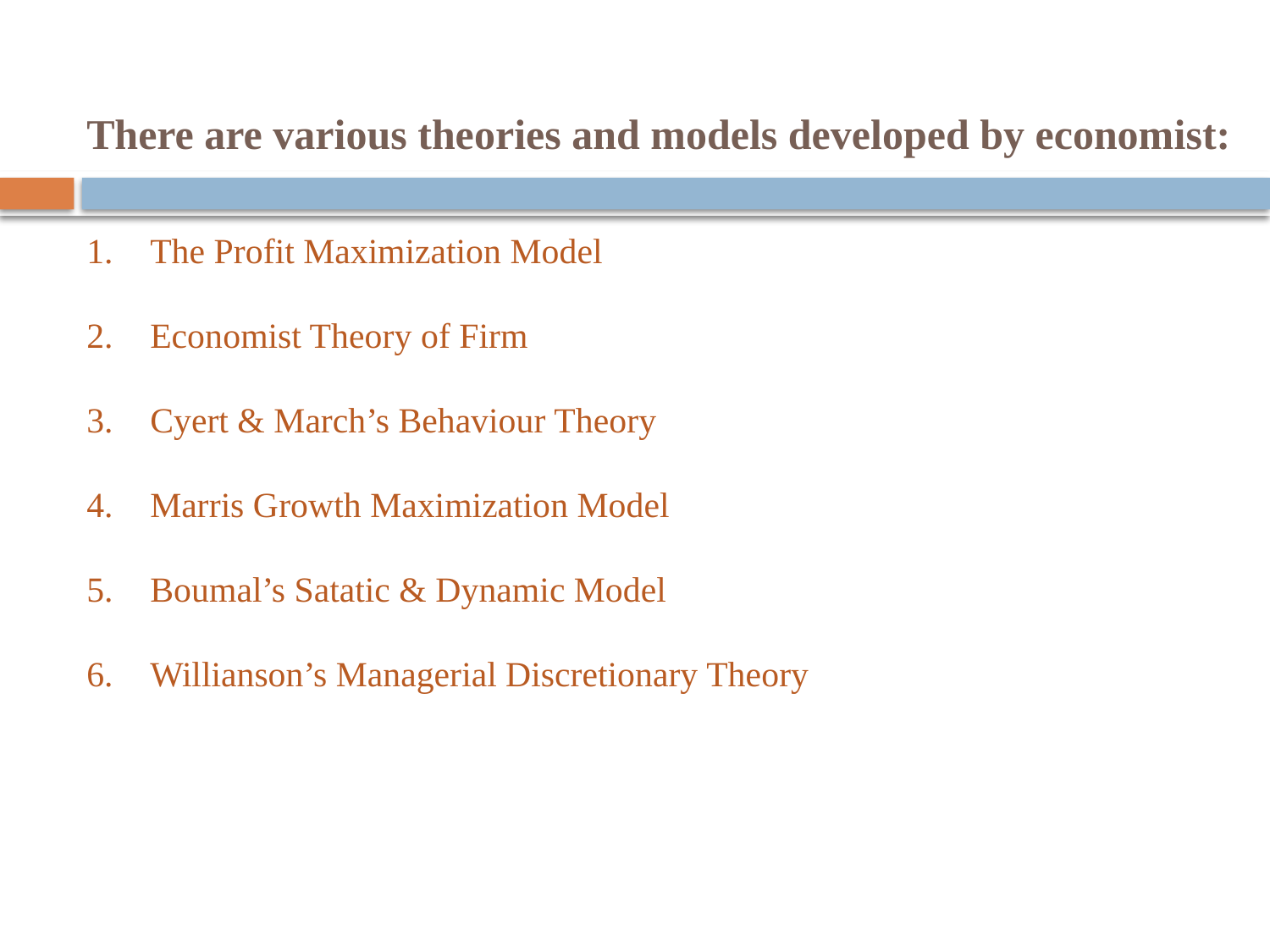

# There are various theories and models developed by economist:
The Profit Maximization Model

Economist Theory of Firm

Cyert & March’s Behaviour Theory

Marris Growth Maximization Model

Boumal’s Satatic & Dynamic Model

Willianson’s Managerial Discretionary Theory